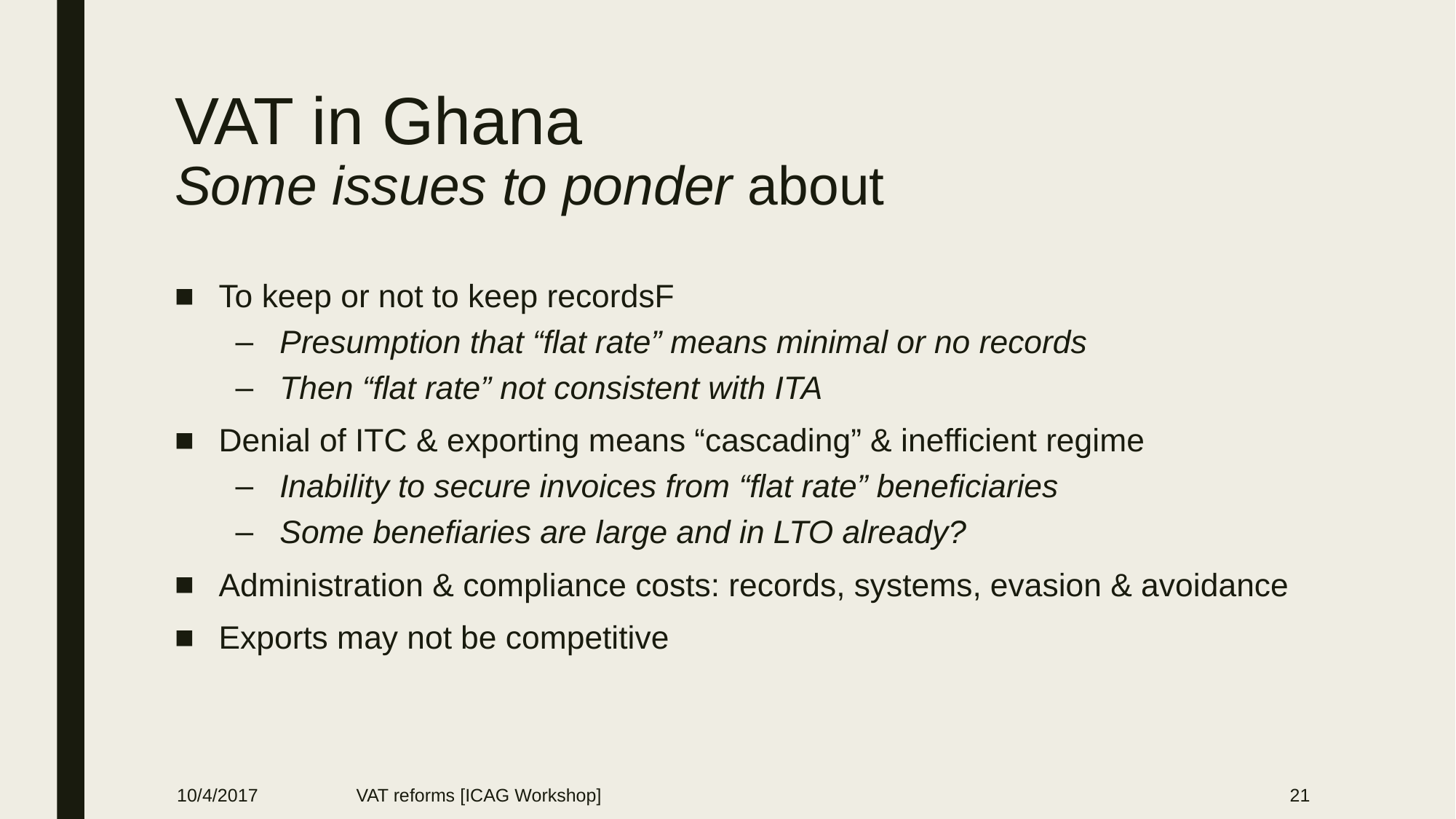

# VAT in Ghana Some issues to ponder about
To keep or not to keep recordsF
Presumption that “flat rate” means minimal or no records
Then “flat rate” not consistent with ITA
Denial of ITC & exporting means “cascading” & inefficient regime
Inability to secure invoices from “flat rate” beneficiaries
Some benefiaries are large and in LTO already?
Administration & compliance costs: records, systems, evasion & avoidance
Exports may not be competitive
10/4/2017
VAT reforms [ICAG Workshop]
21